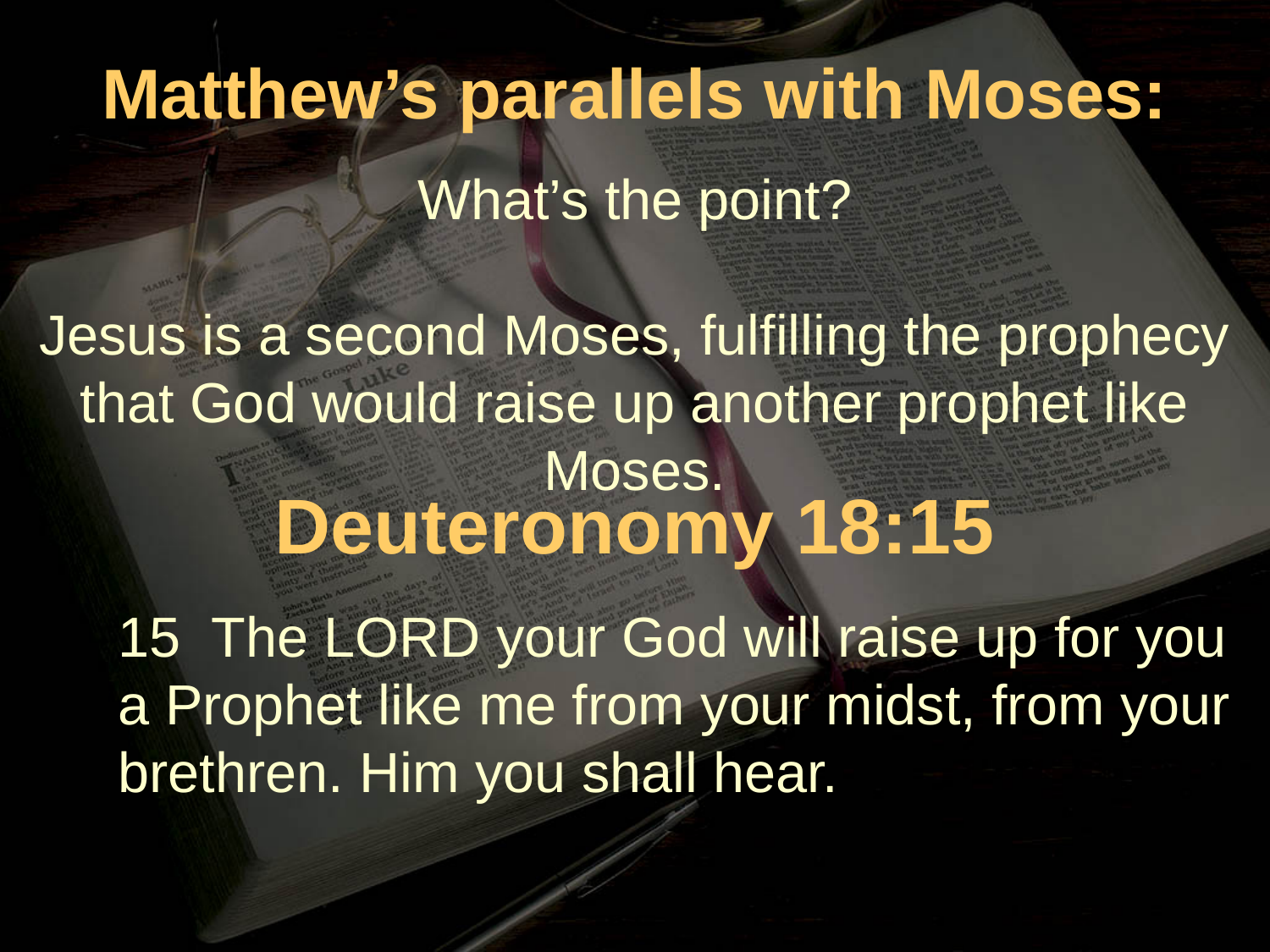

Matthew’s parallels with Moses:
What’s the point?

Jesus is a second Moses, fulfilling the prophecy that God would raise up another prophet like Moses.
Deuteronomy 18:15
15  The LORD your God will raise up for you a Prophet like me from your midst, from your brethren. Him you shall hear.